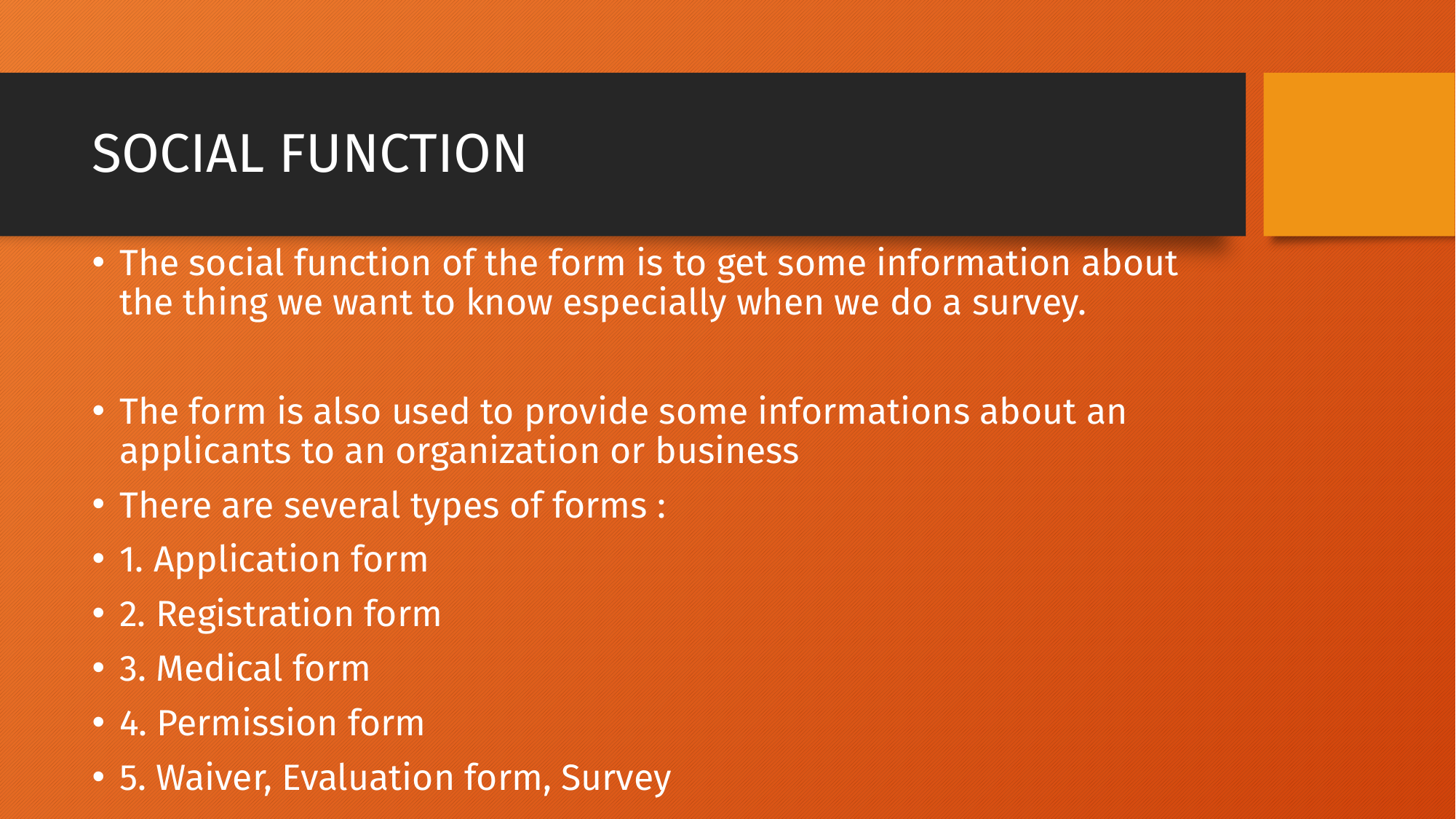

# SOCIAL FUNCTION
The social function of the form is to get some information about the thing we want to know especially when we do a survey.

The form is also used to provide some informations about an applicants to an organization or business
There are several types of forms :
1. Application form
2. Registration form
3. Medical form
4. Permission form
5. Waiver, Evaluation form, Survey